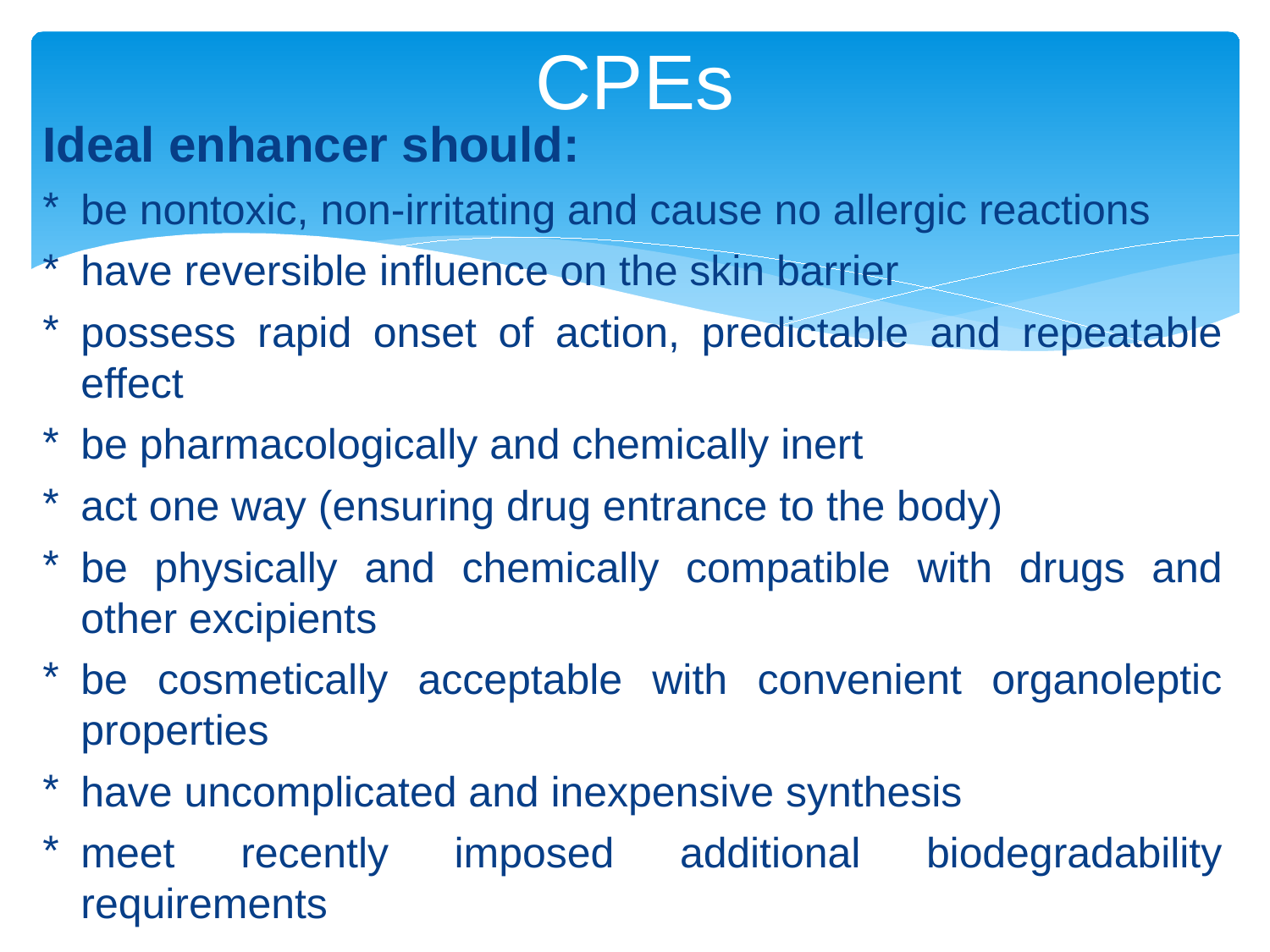

# CPEs
Ideal enhancer should:
be nontoxic, non-irritating and cause no allergic reactions
have reversible influence on the skin barrier
possess rapid onset of action, predictable and repeatable effect
be pharmacologically and chemically inert
act one way (ensuring drug entrance to the body)
be physically and chemically compatible with drugs and other excipients
be cosmetically acceptable with convenient organoleptic properties
have uncomplicated and inexpensive synthesis
meet recently imposed additional biodegradability requirements